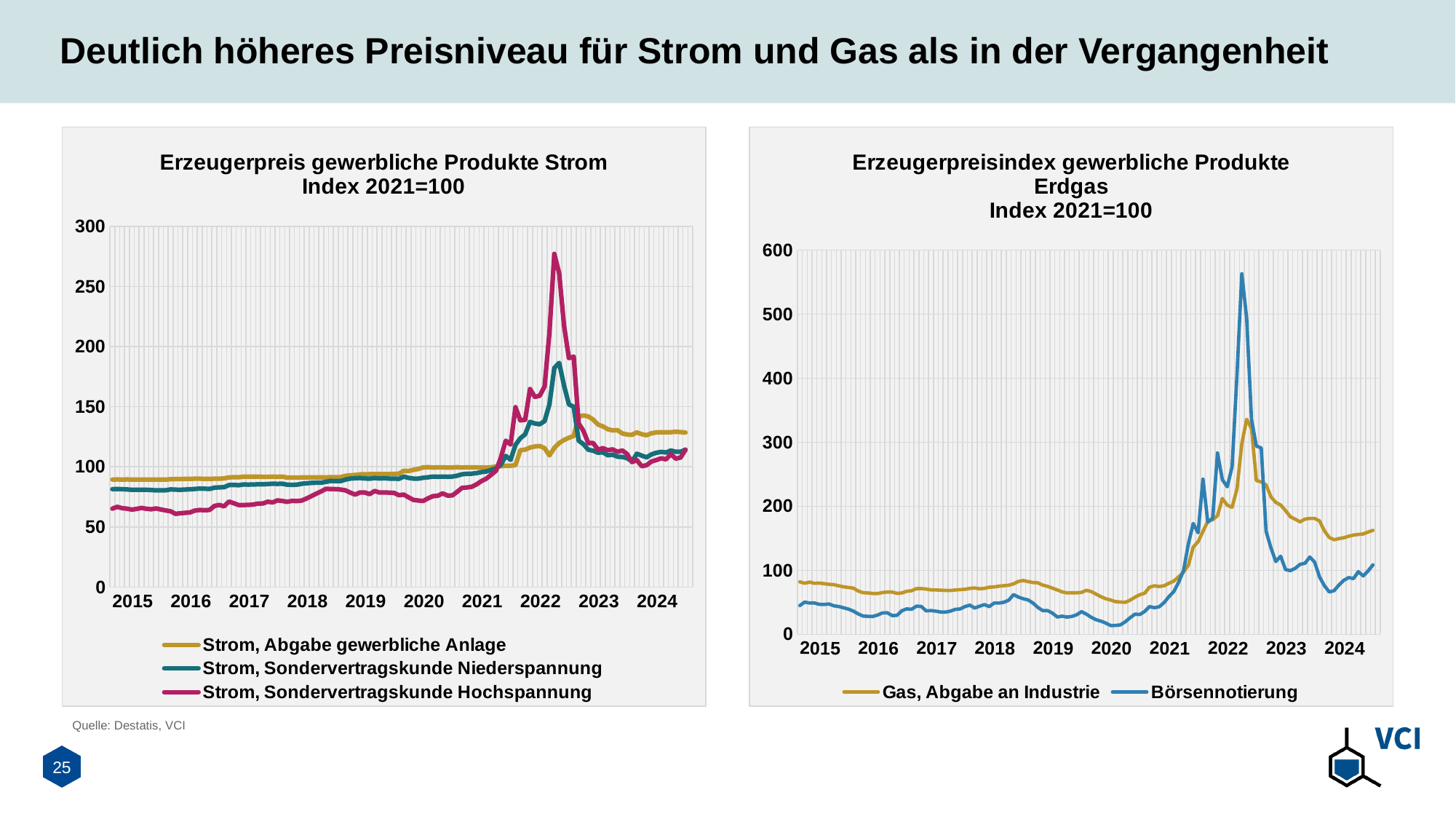

# Deutlich höheres Preisniveau für Strom und Gas als in der Vergangenheit

### Chart: Erzeugerpreis gewerbliche Produkte Strom
Index 2021=100

| Category | Strom, Abgabe gewerbliche Anlage | Strom, Sondervertragskunde Niederspannung | Strom, Sondervertragskunde Hochspannung |
|---|---|---|---|
| 2015 | 89.4 | 81.4 | 65.2 |
|  | 89.5 | 81.5 | 66.7 |
|  | 89.4 | 81.4 | 65.6 |
|  | 89.5 | 81.2 | 65.2 |
|  | 89.4 | 80.9 | 64.4 |
|  | 89.4 | 80.9 | 65.0 |
|  | 89.4 | 80.9 | 65.8 |
|  | 89.4 | 80.9 | 65.1 |
|  | 89.4 | 80.7 | 64.7 |
|  | 89.4 | 80.4 | 65.4 |
|  | 89.4 | 80.5 | 64.5 |
|  | 89.4 | 80.5 | 63.7 |
| 2016 | 89.7 | 81.2 | 63.0 |
|  | 89.8 | 81.0 | 60.9 |
|  | 89.8 | 80.9 | 61.4 |
|  | 90.0 | 81.1 | 61.7 |
|  | 90.0 | 81.3 | 62.1 |
|  | 90.1 | 81.6 | 63.6 |
|  | 90.1 | 81.9 | 64.1 |
|  | 90.0 | 81.8 | 63.9 |
|  | 90.0 | 81.6 | 64.1 |
|  | 90.1 | 82.6 | 67.4 |
|  | 90.1 | 82.9 | 68.3 |
|  | 90.4 | 83.0 | 67.1 |
| 2017 | 91.2 | 84.8 | 71.1 |
|  | 91.4 | 84.9 | 69.7 |
|  | 91.3 | 84.7 | 68.2 |
|  | 91.8 | 85.3 | 68.2 |
|  | 91.8 | 85.2 | 68.3 |
|  | 91.8 | 85.3 | 68.6 |
|  | 91.8 | 85.4 | 69.4 |
|  | 91.7 | 85.4 | 69.5 |
|  | 91.7 | 85.7 | 71.0 |
|  | 91.8 | 85.9 | 70.4 |
|  | 91.7 | 85.8 | 72.1 |
|  | 91.9 | 85.9 | 71.6 |
| 2018 | 91.0 | 85.1 | 70.9 |
|  | 91.0 | 85.0 | 71.7 |
|  | 91.0 | 85.1 | 71.5 |
|  | 91.2 | 85.9 | 72.0 |
|  | 91.2 | 86.3 | 73.7 |
|  | 91.2 | 86.6 | 75.7 |
|  | 91.2 | 86.8 | 77.7 |
|  | 91.2 | 86.8 | 79.6 |
|  | 91.2 | 87.5 | 81.7 |
|  | 91.4 | 88.3 | 81.5 |
|  | 91.4 | 88.1 | 81.4 |
|  | 91.4 | 88.1 | 81.1 |
| 2019 | 92.5 | 89.4 | 80.4 |
|  | 92.9 | 90.2 | 78.5 |
|  | 93.2 | 90.5 | 76.9 |
|  | 93.7 | 90.7 | 78.7 |
|  | 93.7 | 90.3 | 78.6 |
|  | 93.9 | 90.1 | 77.3 |
|  | 93.9 | 90.7 | 79.9 |
|  | 93.9 | 90.3 | 78.6 |
|  | 94.0 | 90.5 | 78.7 |
|  | 94.0 | 90.2 | 78.5 |
|  | 94.1 | 90.2 | 78.3 |
|  | 94.3 | 90.0 | 76.4 |
| 2020 | 96.7 | 91.9 | 76.9 |
|  | 96.5 | 90.8 | 74.6 |
|  | 97.5 | 90.2 | 72.5 |
|  | 98.2 | 90.2 | 72.0 |
|  | 99.5 | 90.9 | 71.6 |
|  | 99.7 | 91.3 | 73.8 |
|  | 99.4 | 91.9 | 75.6 |
|  | 99.5 | 91.7 | 75.9 |
|  | 99.5 | 91.9 | 77.9 |
|  | 99.4 | 91.7 | 76.1 |
|  | 99.4 | 91.9 | 76.2 |
|  | 99.7 | 92.6 | 79.2 |
| 2021 | 99.4 | 93.8 | 82.5 |
|  | 99.6 | 94.2 | 82.8 |
|  | 99.5 | 94.3 | 83.4 |
|  | 99.5 | 94.8 | 85.4 |
|  | 99.3 | 95.6 | 88.1 |
|  | 99.4 | 96.1 | 90.1 |
|  | 99.6 | 97.4 | 93.4 |
|  | 100.3 | 98.9 | 96.7 |
|  | 100.5 | 101.7 | 107.8 |
|  | 100.9 | 109.1 | 121.7 |
|  | 100.9 | 105.8 | 118.5 |
|  | 101.3 | 118.3 | 149.6 |
| 2022 | 113.8 | 123.7 | 138.6 |
|  | 114.3 | 127.1 | 139.1 |
|  | 116.0 | 137.4 | 164.7 |
|  | 116.9 | 136.0 | 158.1 |
|  | 117.3 | 135.4 | 159.1 |
|  | 115.5 | 138.0 | 166.9 |
|  | 109.5 | 152.1 | 211.8 |
|  | 115.7 | 182.2 | 277.1 |
|  | 119.8 | 186.4 | 261.0 |
|  | 122.3 | 167.6 | 217.5 |
|  | 124.2 | 151.9 | 190.4 |
|  | 125.6 | 149.9 | 191.6 |
| 2023 | 141.7 | 121.8 | 136.2 |
|  | 142.7 | 118.8 | 129.8 |
|  | 141.9 | 114.2 | 119.7 |
|  | 139.2 | 113.4 | 119.8 |
|  | 135.1 | 111.7 | 114.2 |
|  | 133.6 | 112.1 | 115.6 |
|  | 131.3 | 109.6 | 113.8 |
|  | 130.3 | 110.1 | 114.5 |
|  | 130.5 | 108.4 | 112.5 |
|  | 127.7 | 108.2 | 113.6 |
|  | 126.9 | 107.2 | 110.6 |
|  | 126.6 | 104.3 | 103.9 |
| 2024 | 128.6 | 110.9 | 105.5 |

### Chart: Erzeugerpreisindex gewerbliche Produkte Erdgas
Index 2021=100

| Category | Gas, Abgabe an Industrie | Börsennotierung |
|---|---|---|
| 2015 | 82.0 | 45.0 |
|  | 79.8 | 50.4 |
|  | 81.6 | 48.9 |
|  | 79.8 | 49.0 |
|  | 80.1 | 46.9 |
|  | 79.2 | 46.7 |
|  | 78.1 | 47.4 |
|  | 77.6 | 44.6 |
|  | 75.8 | 43.5 |
|  | 74.2 | 41.5 |
|  | 73.2 | 39.5 |
|  | 72.2 | 36.3 |
| 2016 | 67.7 | 32.0 |
|  | 65.1 | 28.6 |
|  | 64.6 | 28.1 |
|  | 63.8 | 27.9 |
|  | 63.7 | 30.1 |
|  | 65.2 | 33.4 |
|  | 66.1 | 33.7 |
|  | 66.1 | 29.3 |
|  | 63.9 | 29.6 |
|  | 64.7 | 36.8 |
|  | 67.2 | 39.8 |
|  | 68.1 | 39.2 |
| 2017 | 71.3 | 44.0 |
|  | 71.4 | 43.6 |
|  | 70.7 | 36.6 |
|  | 69.4 | 37.1 |
|  | 69.3 | 36.2 |
|  | 68.9 | 34.8 |
|  | 68.6 | 34.7 |
|  | 68.4 | 36.3 |
|  | 69.3 | 39.0 |
|  | 69.8 | 39.7 |
|  | 70.3 | 43.4 |
|  | 71.8 | 45.6 |
| 2018 | 72.5 | 41.1 |
|  | 71.1 | 43.9 |
|  | 71.8 | 46.5 |
|  | 73.7 | 43.4 |
|  | 74.1 | 48.9 |
|  | 75.3 | 48.9 |
|  | 76.0 | 50.1 |
|  | 76.7 | 53.3 |
|  | 78.9 | 62.0 |
|  | 82.7 | 58.2 |
|  | 84.1 | 55.5 |
|  | 82.4 | 53.8 |
| 2019 | 81.0 | 48.9 |
|  | 80.5 | 42.1 |
|  | 76.9 | 37.1 |
|  | 75.0 | 37.0 |
|  | 72.2 | 33.2 |
|  | 69.4 | 27.1 |
|  | 66.3 | 28.4 |
|  | 64.7 | 27.0 |
|  | 64.8 | 27.9 |
|  | 64.8 | 30.5 |
|  | 65.5 | 35.4 |
|  | 68.8 | 31.5 |
| 2020 | 66.8 | 26.6 |
|  | 62.8 | 22.8 |
|  | 58.8 | 20.6 |
|  | 55.6 | 17.6 |
|  | 53.6 | 13.8 |
|  | 51.1 | 13.9 |
|  | 50.4 | 14.8 |
|  | 50.0 | 19.6 |
|  | 53.4 | 25.9 |
|  | 58.0 | 31.5 |
|  | 61.9 | 30.9 |
|  | 64.2 | 35.7 |
| 2021 | 73.7 | 43.4 |
|  | 75.8 | 41.6 |
|  | 74.7 | 43.2 |
|  | 75.9 | 49.6 |
|  | 79.8 | 58.9 |
|  | 83.2 | 66.8 |
|  | 89.9 | 81.4 |
|  | 97.1 | 99.6 |
|  | 108.1 | 141.3 |
|  | 136.1 | 173.1 |
|  | 144.7 | 158.6 |
|  | 160.8 | 242.5 |
| 2022 | 176.5 | 175.2 |
|  | 179.0 | 181.4 |
|  | 185.3 | 283.3 |
|  | 212.2 | 241.5 |
|  | 201.6 | 230.5 |
|  | 198.4 | 261.6 |
|  | 226.9 | 404.7 |
|  | 297.7 | 563.2 |
|  | 335.8 | 493.7 |
|  | 321.5 | 335.4 |
|  | 240.2 | 294.0 |
|  | 238.1 | 291.2 |
| 2023 | 233.4 | 160.9 |
|  | 214.8 | 135.1 |
|  | 206.1 | 113.7 |
|  | 202.0 | 122.0 |
|  | 193.2 | 101.1 |
|  | 183.6 | 99.5 |
|  | 179.9 | 103.1 |
|  | 175.7 | 109.4 |
|  | 180.0 | 111.0 |
|  | 181.0 | 120.8 |
|  | 181.0 | 112.8 |
|  | 177.2 | 89.8 |
| 2024 | 161.7 | 76.1 |
Quelle: Destatis, VCI
25